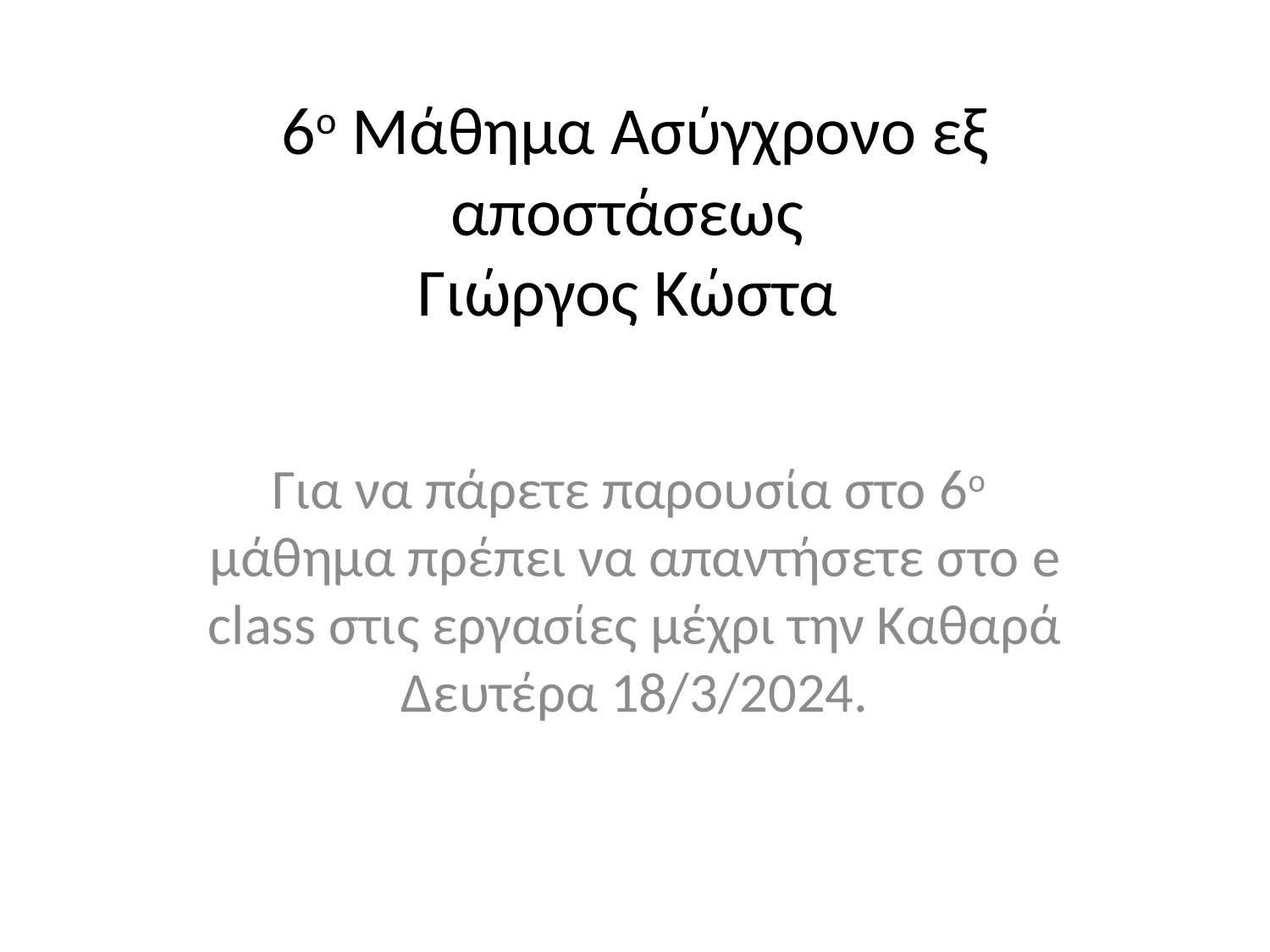

# 6ο Μάθημα Ασύγχρονο εξ αποστάσεως Γιώργος Κώστα
Για να πάρετε παρουσία στο 6ο  μάθημα πρέπει να απαντήσετε στο e class στις εργασίες μέχρι την Καθαρά Δευτέρα 18/3/2024.